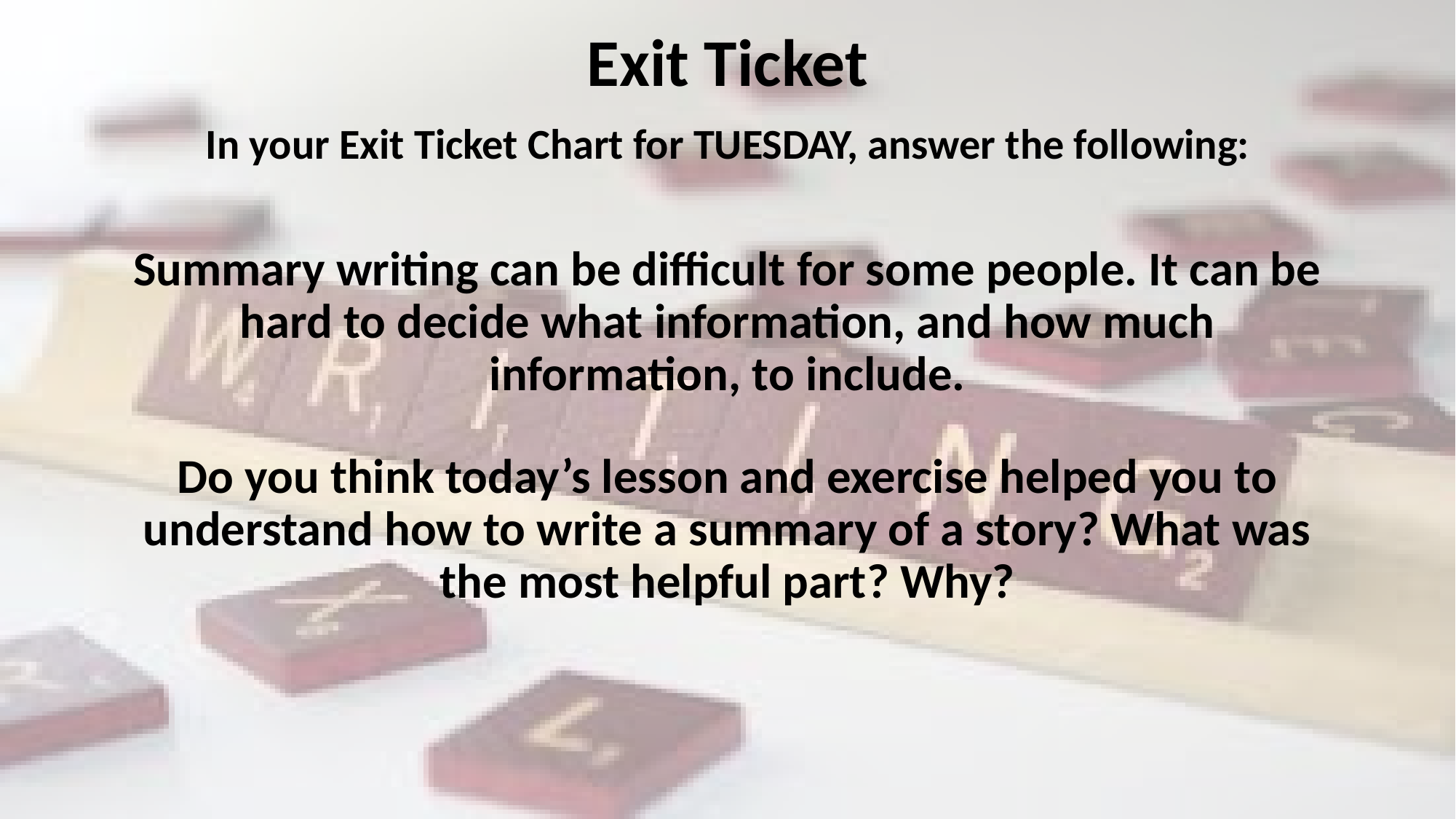

# Exit Ticket
In your Exit Ticket Chart for TUESDAY, answer the following:

Summary writing can be difficult for some people. It can be hard to decide what information, and how much information, to include.

Do you think today’s lesson and exercise helped you to understand how to write a summary of a story? What was the most helpful part? Why?